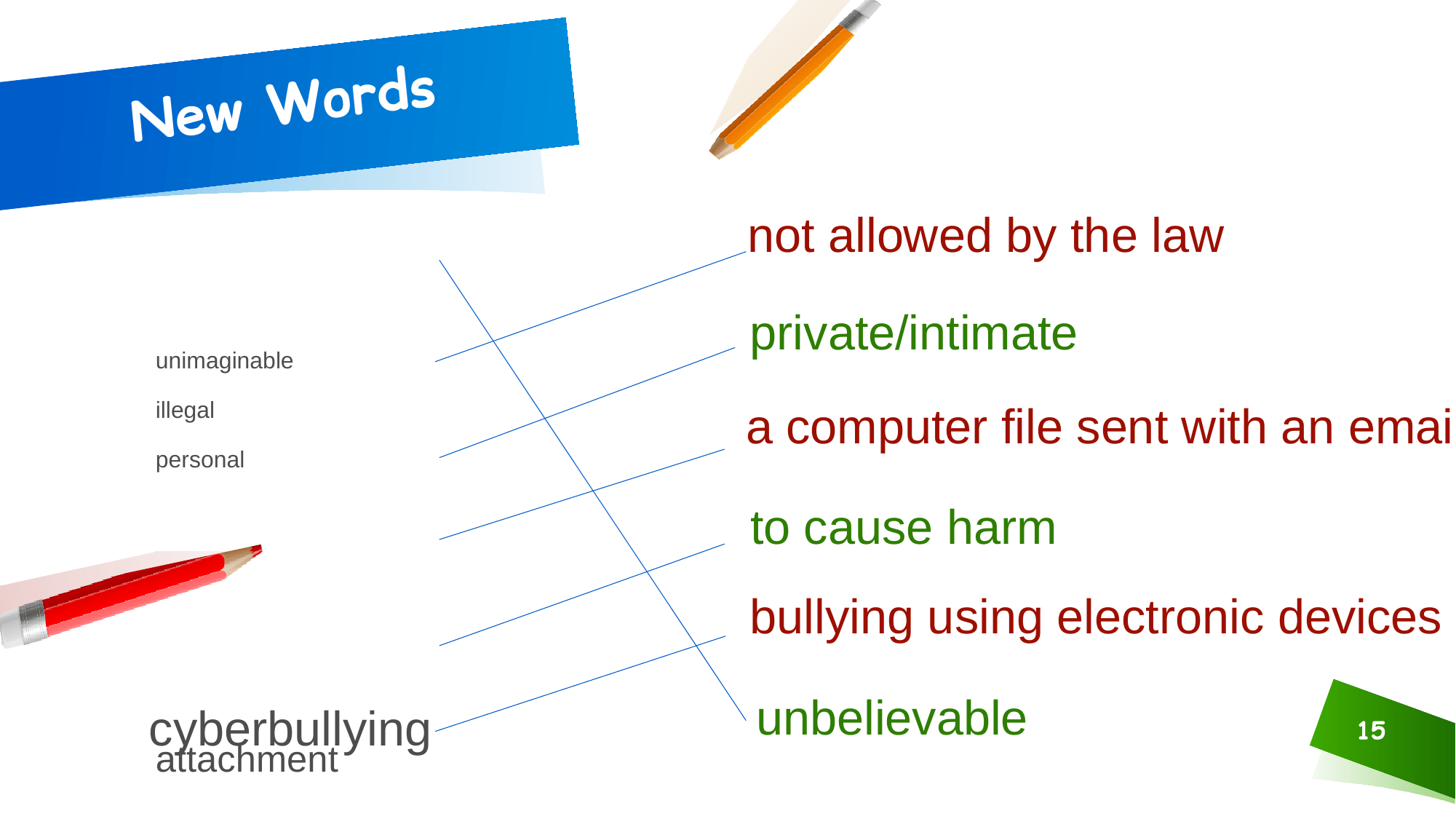

# New Words
not allowed by the law
private/intimate
unimaginable
illegal
personal

a computer file sent with an email
to cause harm
bullying using electronic devices
cyberbullying
unbelievable
attachment
damage

15